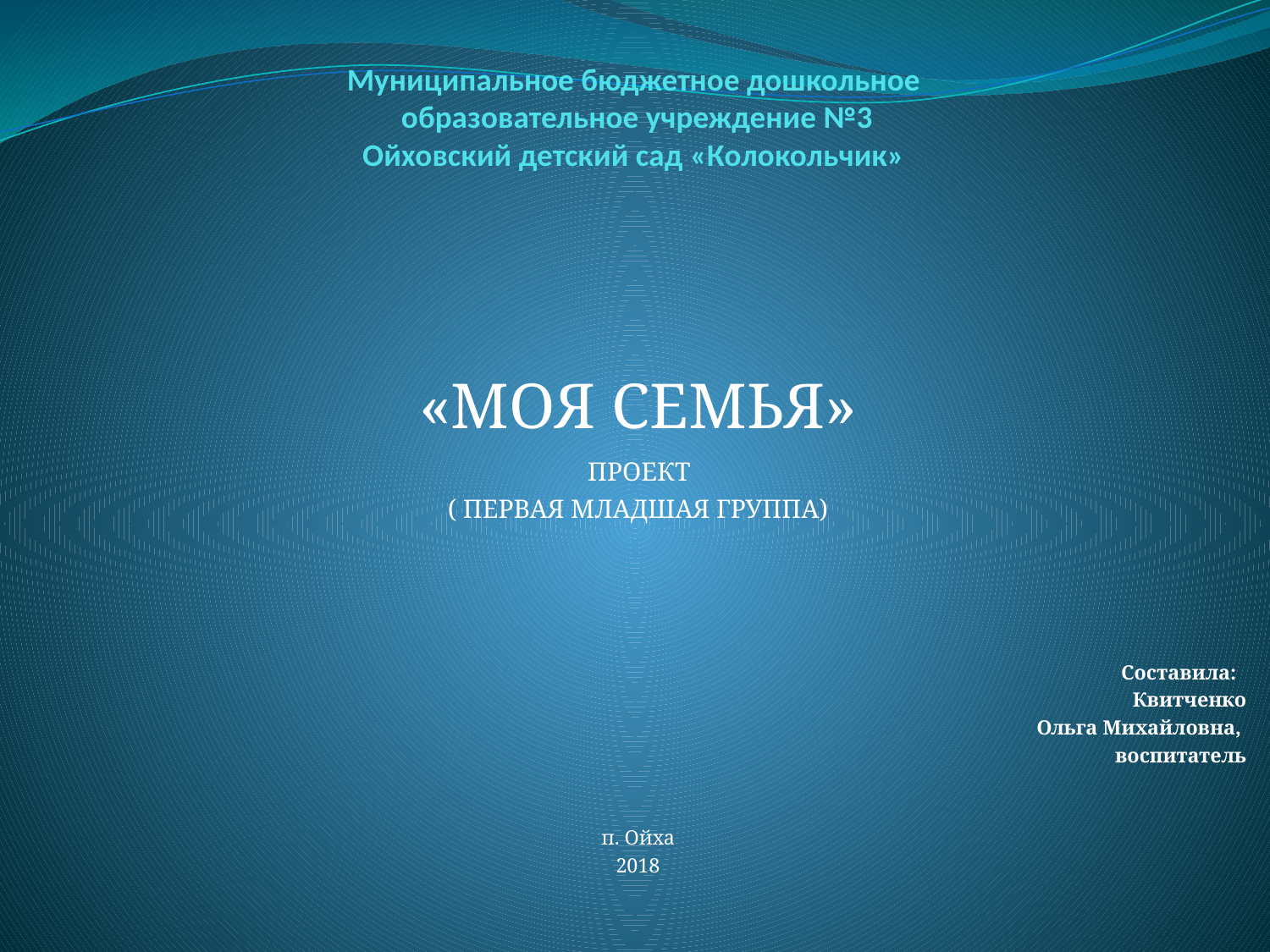

# Муниципальное бюджетное дошкольное образовательное учреждение №3 Ойховский детский сад «Колокольчик»

«МОЯ СЕМЬЯ»
 ПРОЕКТ
( ПЕРВАЯ МЛАДШАЯ ГРУППА)

Составила:
                                                    Квитченко
 Ольга Михайловна,
воспитатель

п. Ойха
2018